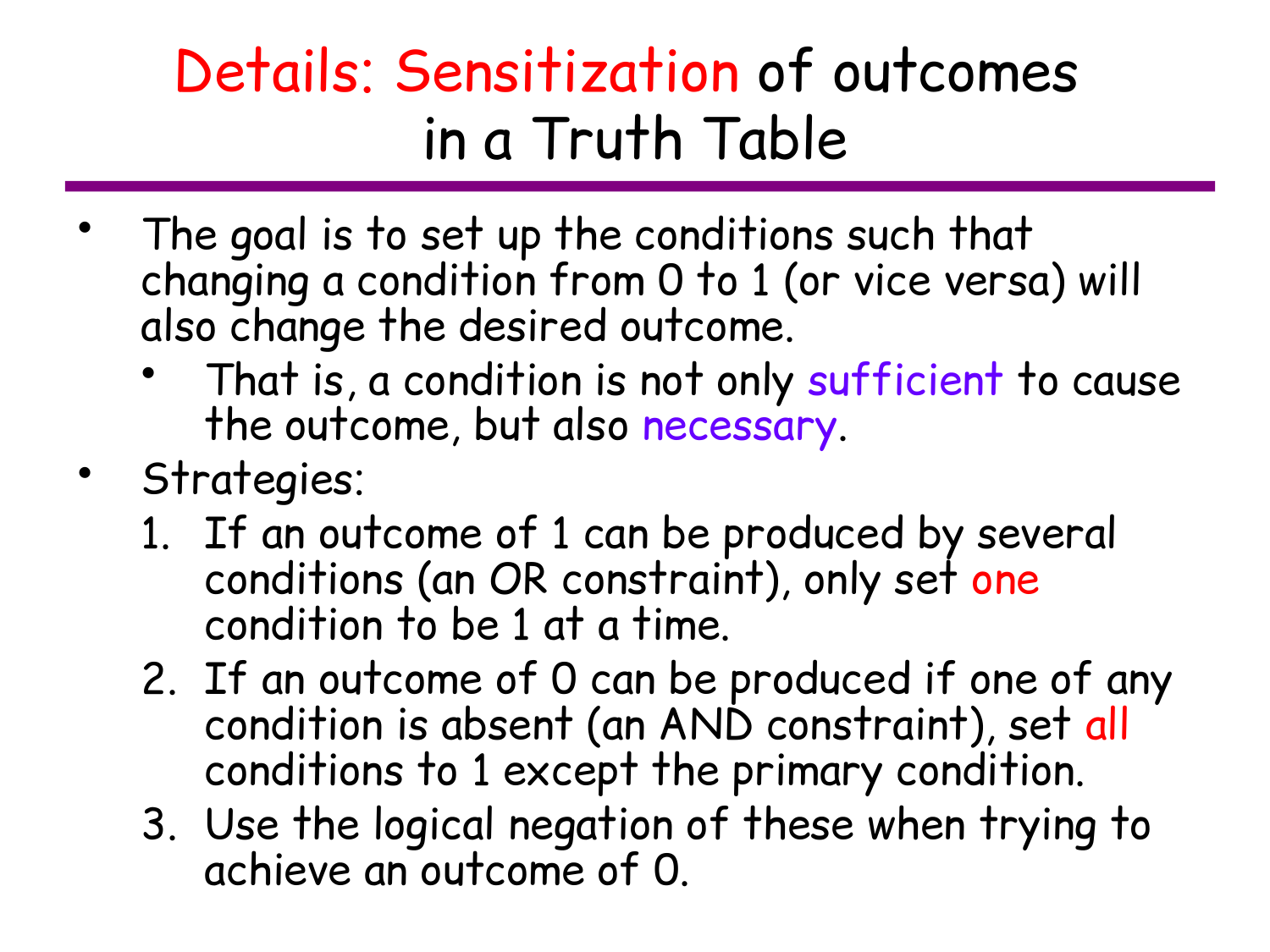

# Details: Sensitization of outcomes in a Truth Table
The goal is to set up the conditions such that changing a condition from 0 to 1 (or vice versa) will also change the desired outcome.
That is, a condition is not only sufficient to cause the outcome, but also necessary.
Strategies:
If an outcome of 1 can be produced by several conditions (an OR constraint), only set one condition to be 1 at a time.
If an outcome of 0 can be produced if one of any condition is absent (an AND constraint), set all conditions to 1 except the primary condition.
Use the logical negation of these when trying to achieve an outcome of 0.